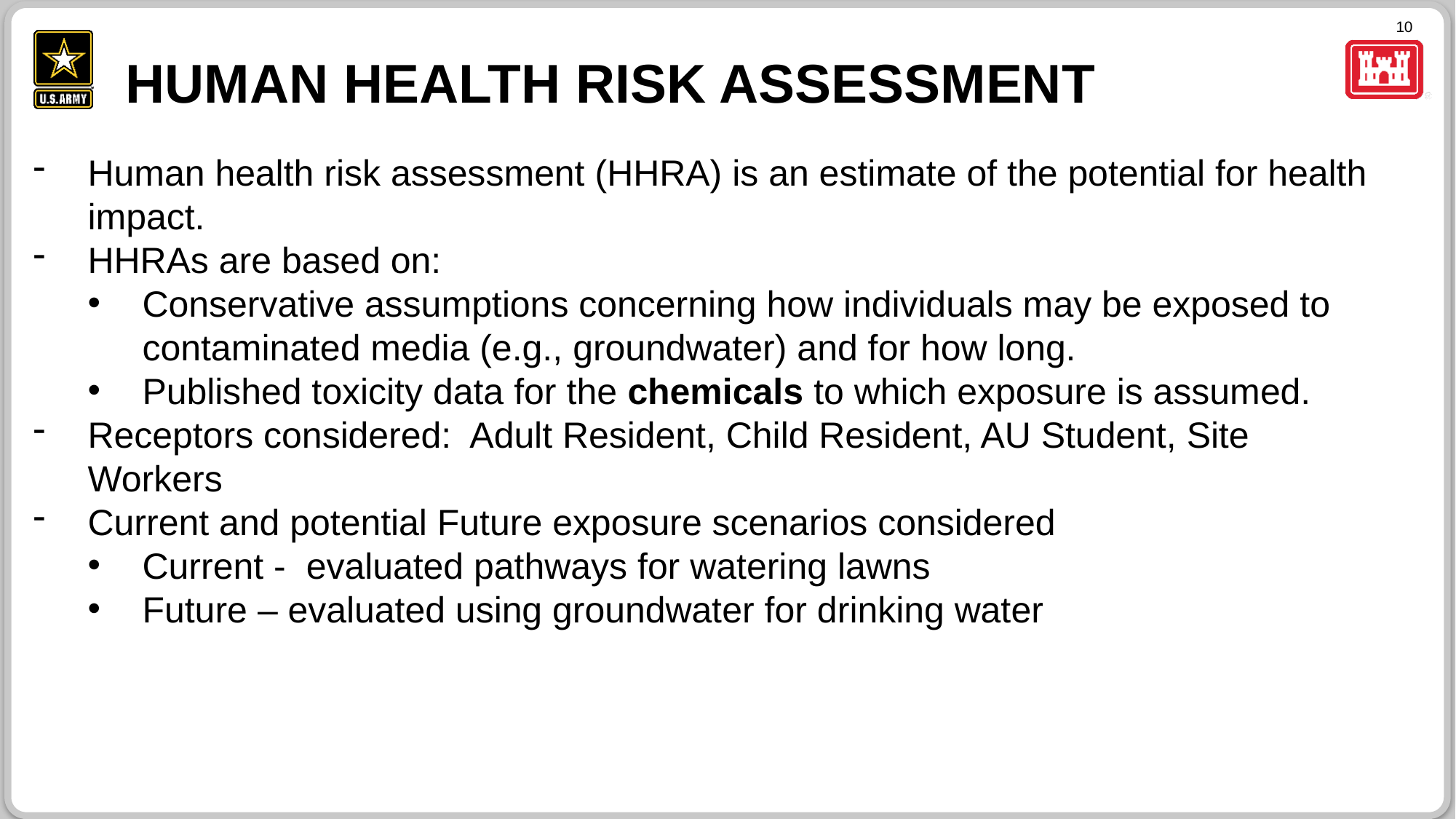

HUMAN HEALTH RISK ASSESSMENT
Human health risk assessment (HHRA) is an estimate of the potential for health impact.
HHRAs are based on:
Conservative assumptions concerning how individuals may be exposed to contaminated media (e.g., groundwater) and for how long.
Published toxicity data for the chemicals to which exposure is assumed.
Receptors considered:  Adult Resident, Child Resident, AU Student, Site Workers
Current and potential Future exposure scenarios considered
Current -  evaluated pathways for watering lawns
Future – evaluated using groundwater for drinking water